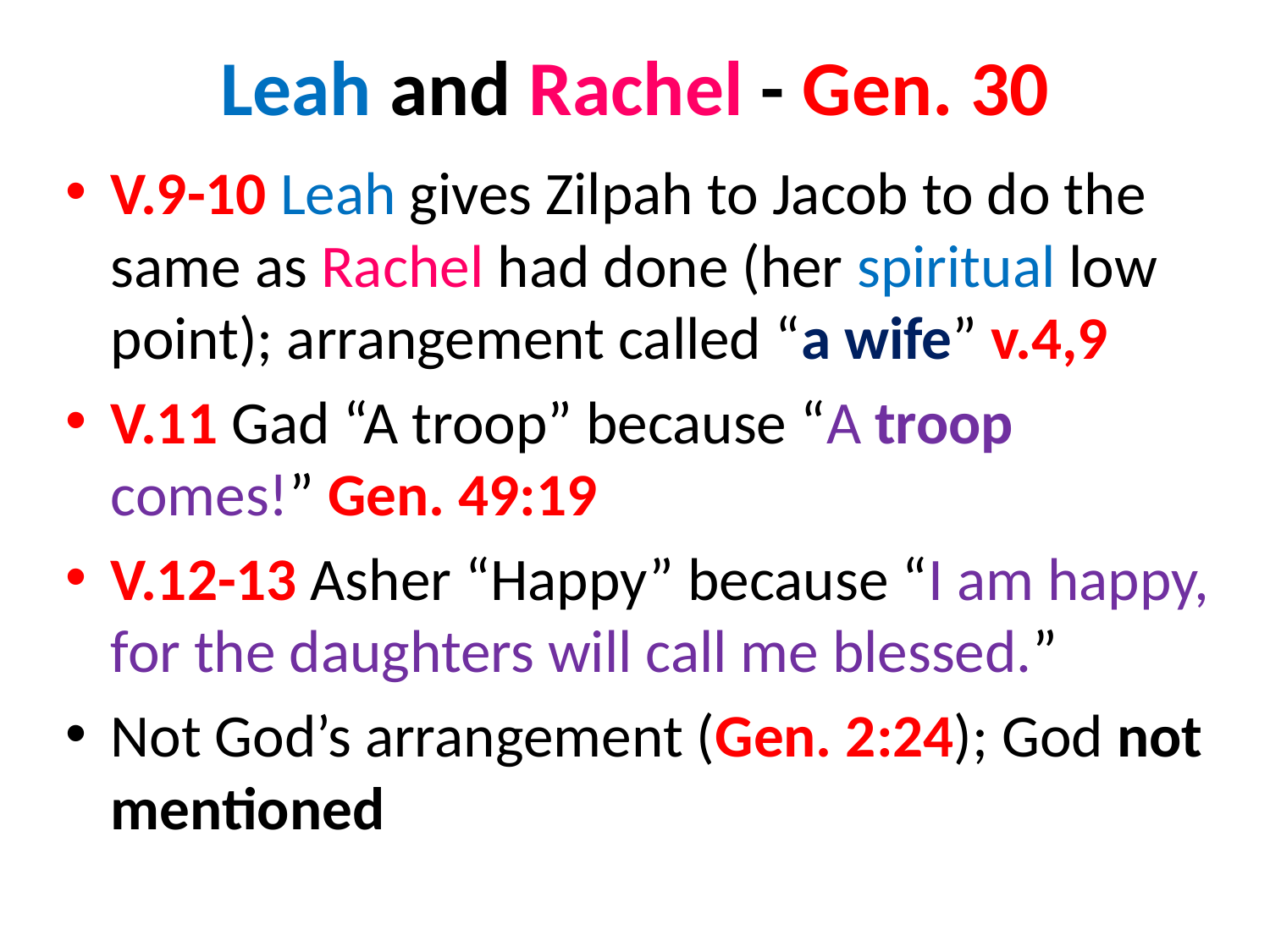

# Leah and Rachel - Gen. 30
V.9-10 Leah gives Zilpah to Jacob to do the same as Rachel had done (her spiritual low point); arrangement called “a wife” v.4,9
V.11 Gad “A troop” because “A troop comes!” Gen. 49:19
V.12-13 Asher “Happy” because “I am happy, for the daughters will call me blessed.”
Not God’s arrangement (Gen. 2:24); God not mentioned